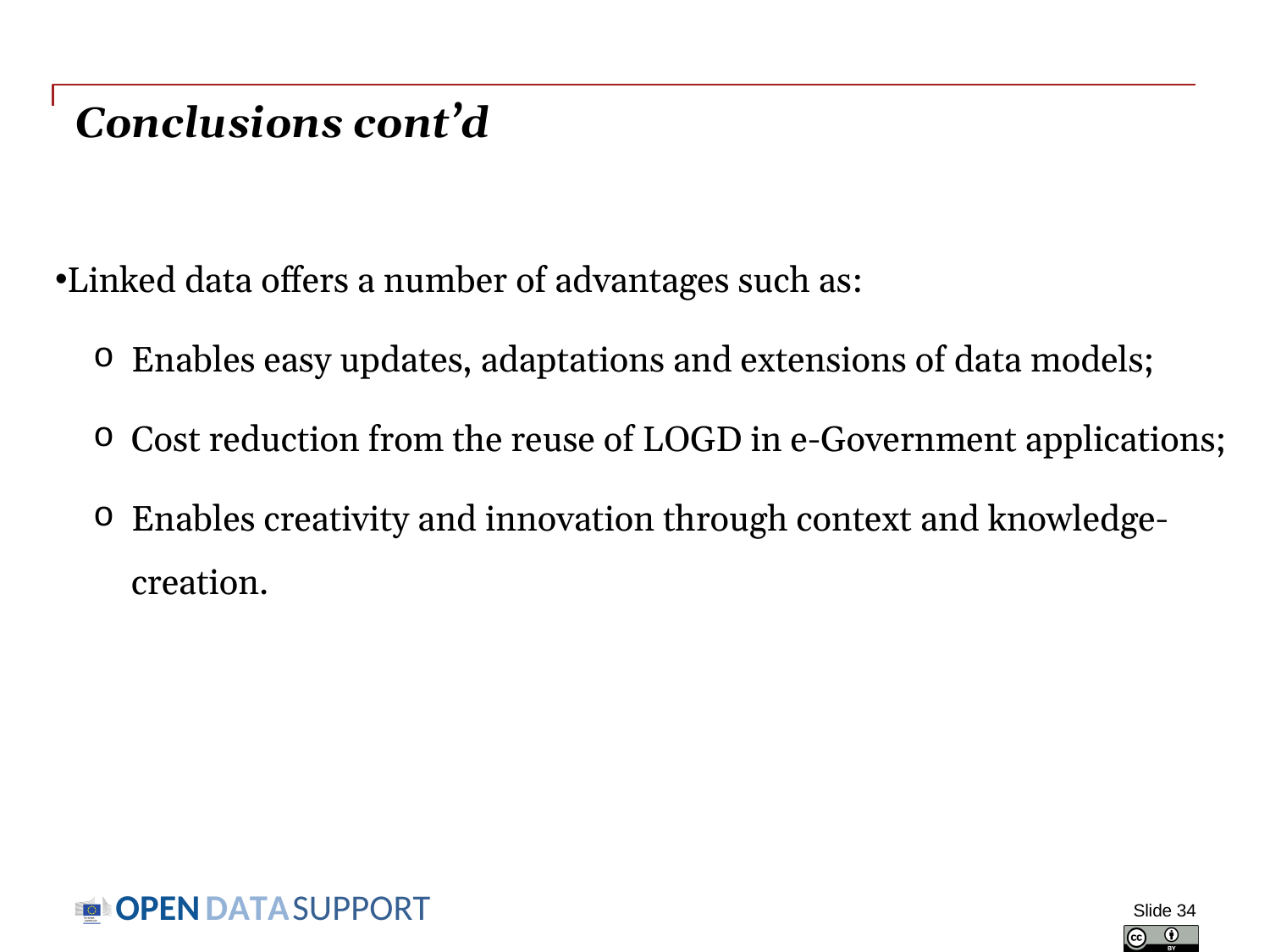

# Conclusions cont’d
Linked data offers a number of advantages such as:
Enables easy updates, adaptations and extensions of data models;
Cost reduction from the reuse of LOGD in e-Government applications;
Enables creativity and innovation through context and knowledge-creation.

Slide 34